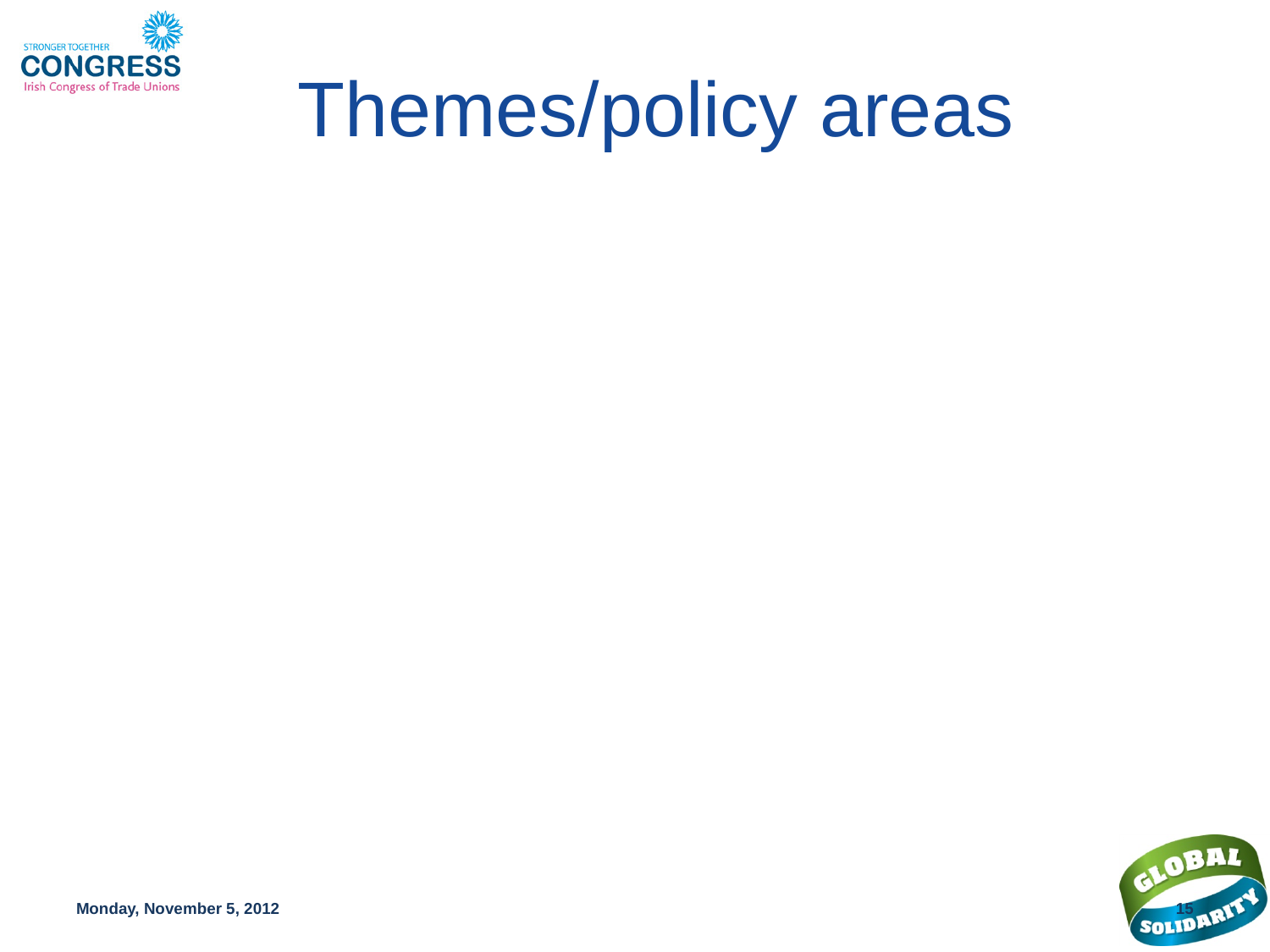

# Themes/policy areas

Monday, November 5, 2012
15